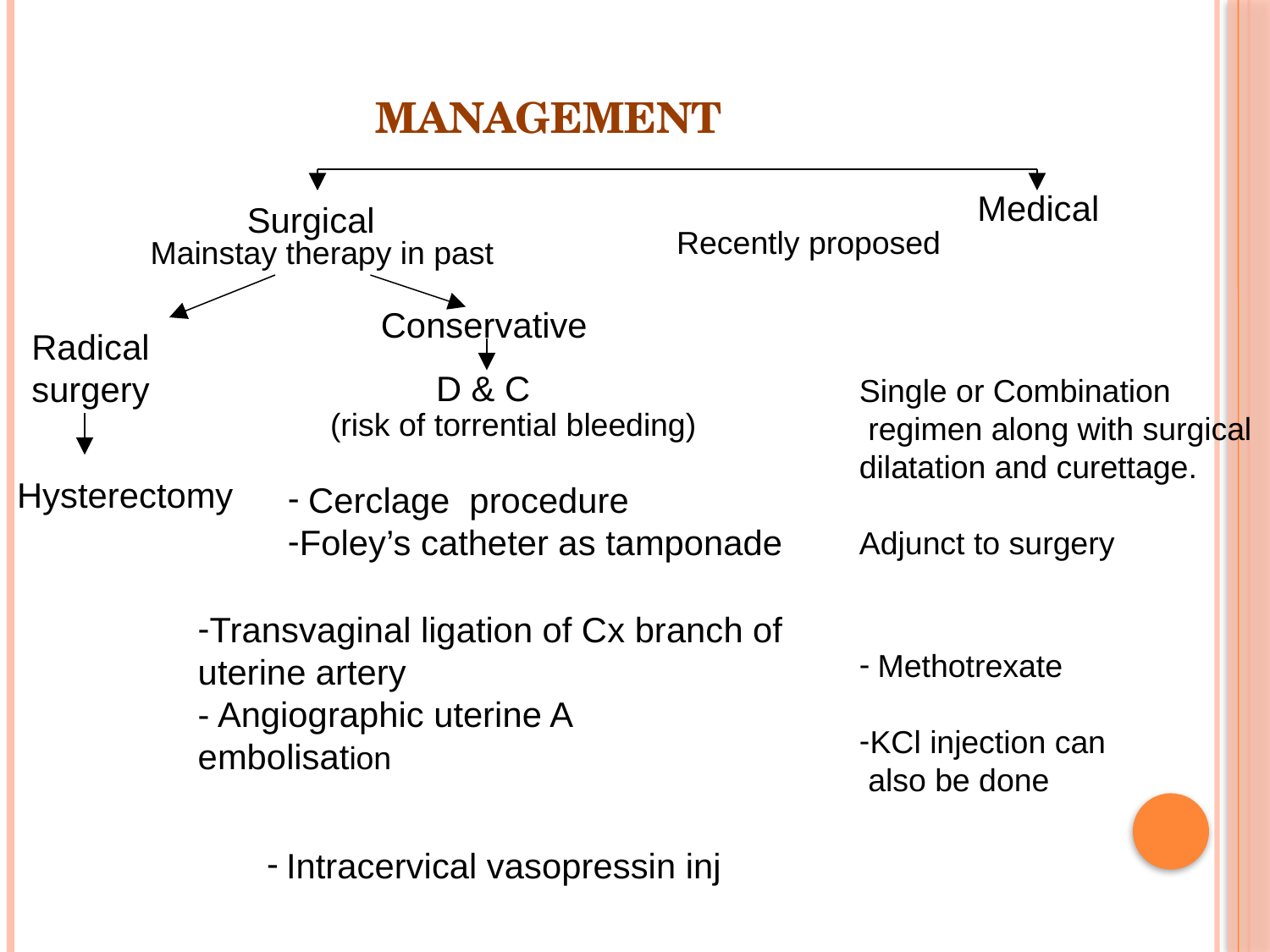

MANAGEMENT
Medical
Surgical
Recently proposed
Mainstay therapy in past
Conservative
Radical
surgery
D & C
Single or Combination
 regimen along with surgical dilatation and curettage.

Adjunct to surgery
(risk of torrential bleeding)
Hysterectomy
 Cerclage  procedure
Foley’s catheter as tamponade

Transvaginal ligation of Cx branch of  uterine artery
- Angiographic uterine A        embolisation
 Methotrexate

KCl injection can
 also be done

 Intracervical vasopressin inj